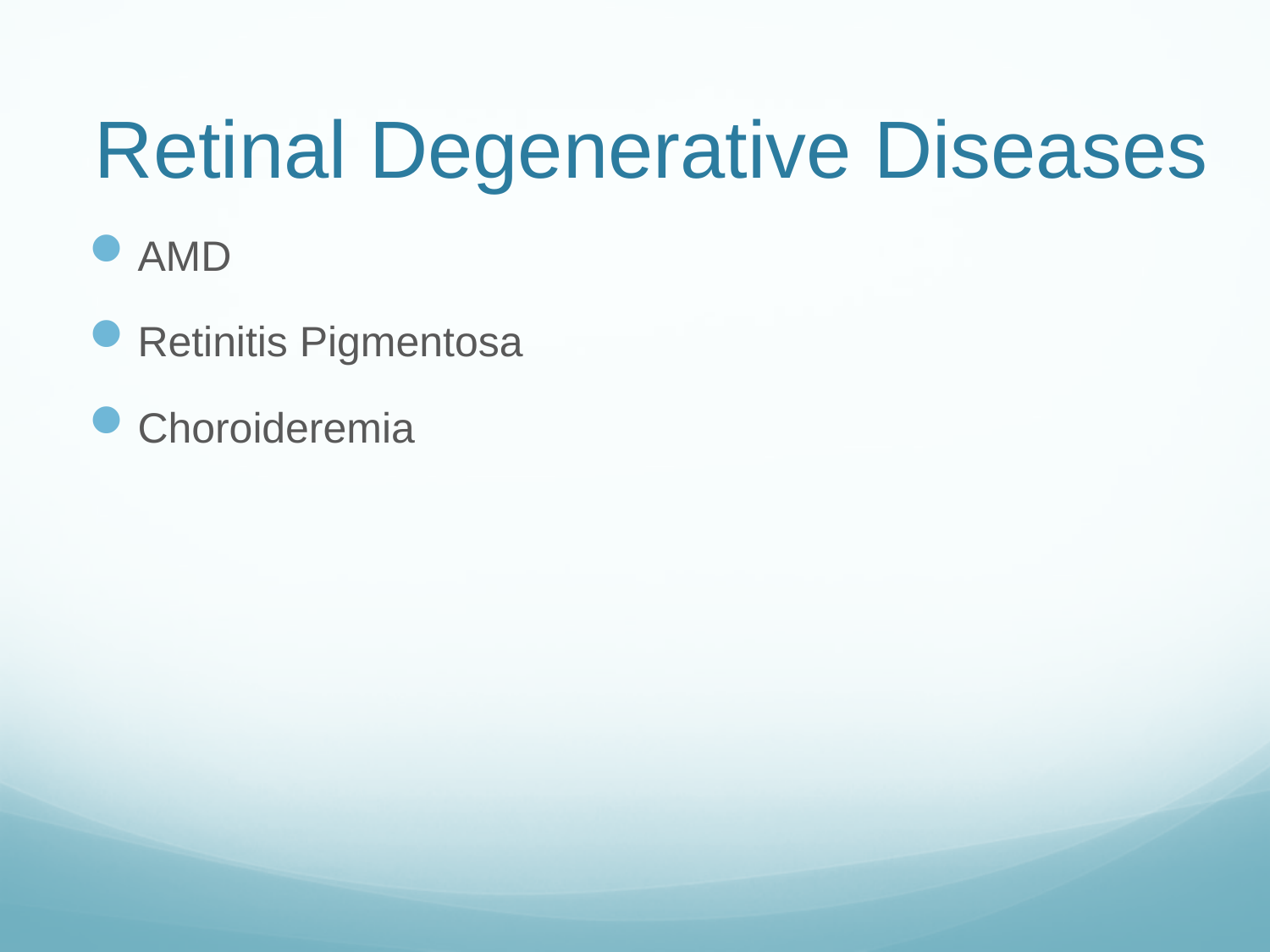

# Retinal Degenerative Diseases
AMD
Retinitis Pigmentosa
Choroideremia